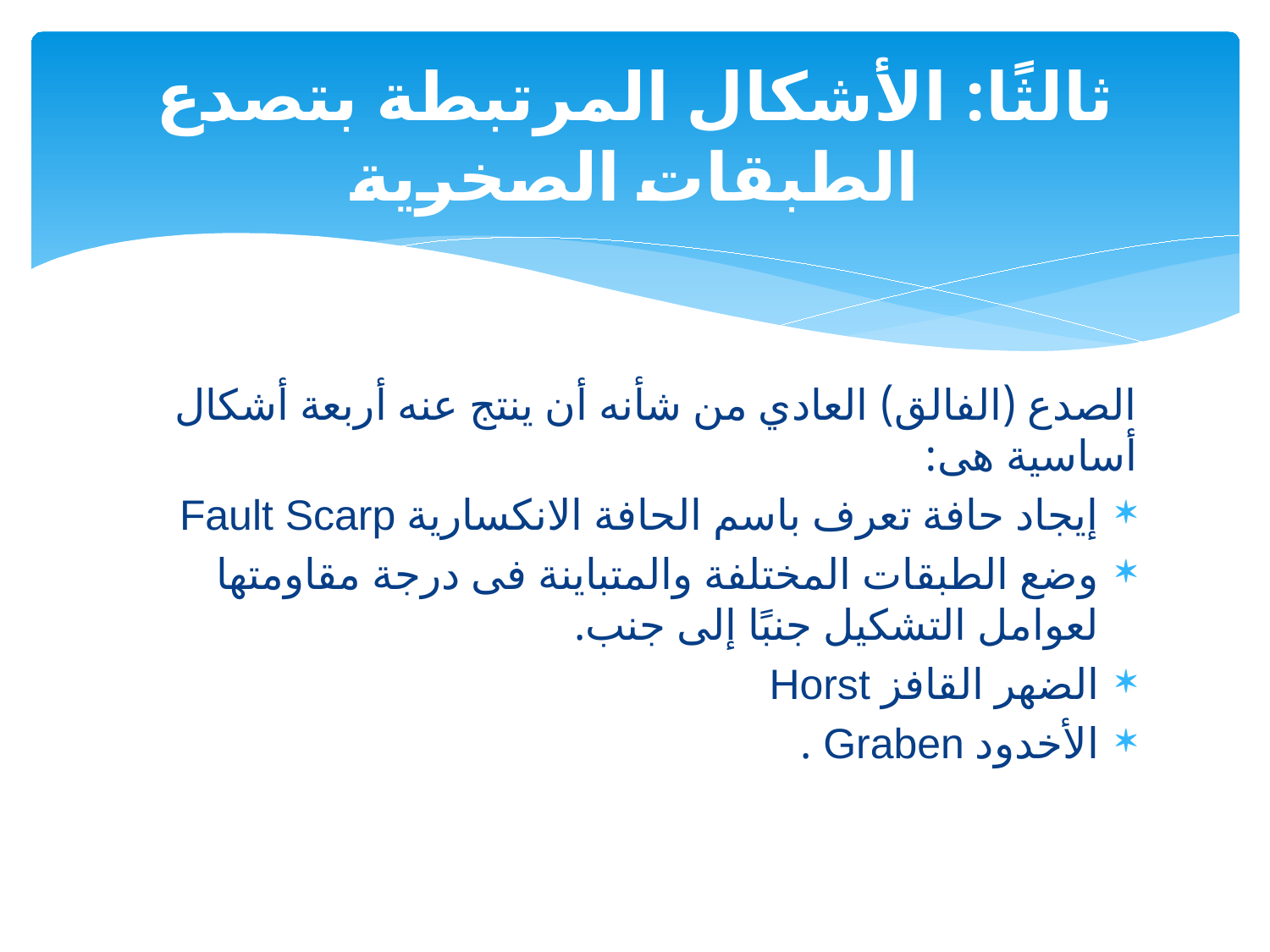

# ثالثًا: الأشكال المرتبطة بتصدع الطبقات الصخرية
الصدع (الفالق) العادي من شأنه أن ينتج عنه أربعة أشكال أساسية هى:
إيجاد حافة تعرف باسم الحافة الانكسارية Fault Scarp
وضع الطبقات المختلفة والمتباينة فى درجة مقاومتها لعوامل التشكيل جنبًا إلى جنب.
الضهر القافز Horst
الأخدود Graben .